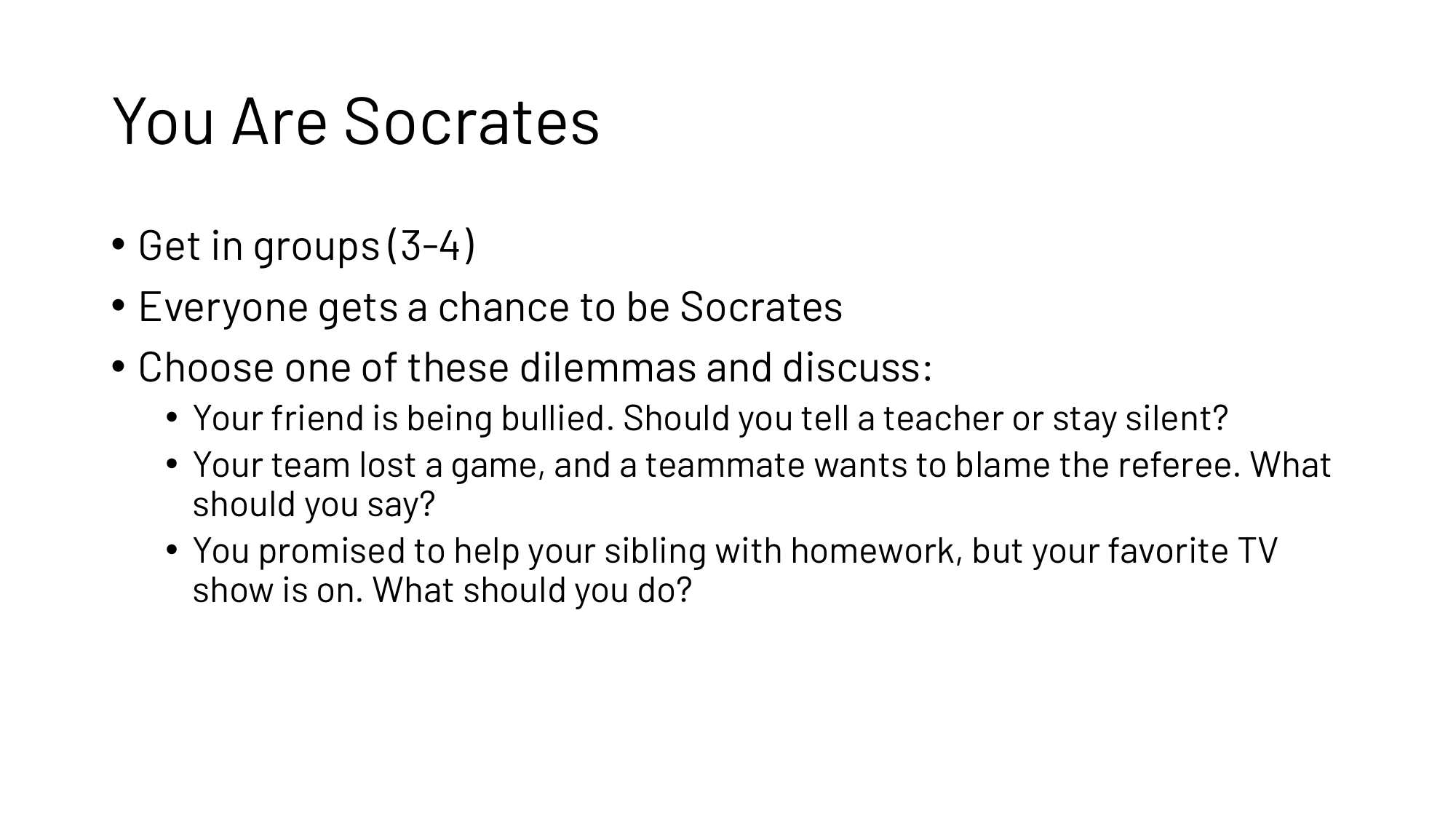

# You Are Socrates
Get in groups (3-4)
Everyone gets a chance to be Socrates
Choose one of these dilemmas and discuss:
Your friend is being bullied. Should you tell a teacher or stay silent?
Your team lost a game, and a teammate wants to blame the referee. What should you say?
You promised to help your sibling with homework, but your favorite TV show is on. What should you do?